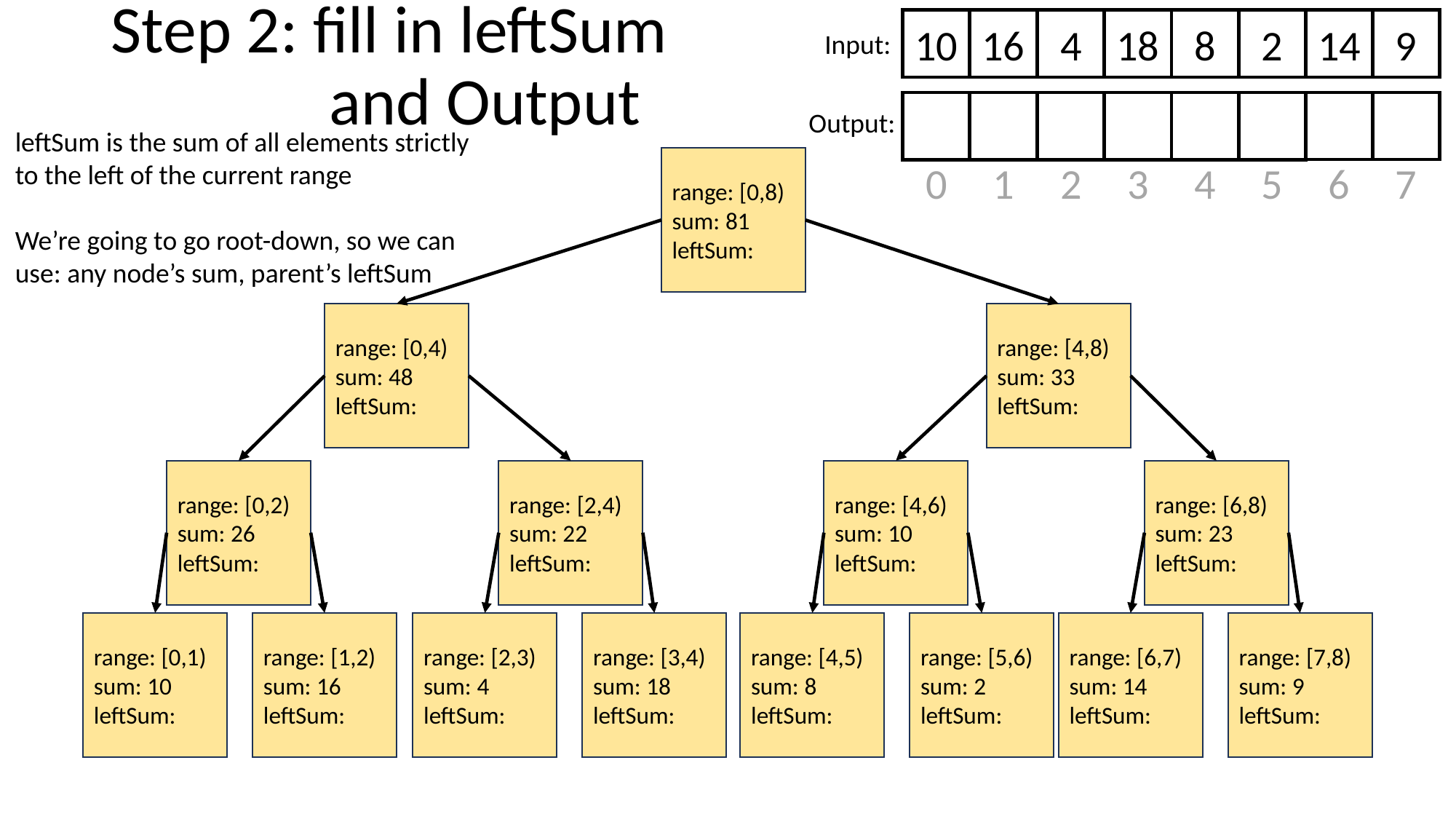

# Step 2: fill in leftSum and Output
14
9
10
16
4
18
8
2
Input:

Output:
6
7
0
1
2
3
4
5
leftSum is the sum of all elements strictly to the left of the current range

We’re going to go root-down, so we can use: any node’s sum, parent’s leftSum
range: [0,8)
sum: 81
leftSum:
range: [0,4)
sum: 48
leftSum:
range: [4,8)
sum: 33
leftSum:
range: [0,2)
sum: 26
leftSum:
range: [2,4)
sum: 22
leftSum:
range: [4,6)
sum: 10
leftSum:
range: [6,8)
sum: 23
leftSum:
range: [0,1)
sum: 10
leftSum:
range: [1,2)
sum: 16
leftSum:
range: [2,3)
sum: 4
leftSum:
range: [3,4)
sum: 18
leftSum:
range: [4,5)
sum: 8
leftSum:
range: [5,6)
sum: 2
leftSum:
range: [6,7)
sum: 14
leftSum:
range: [7,8)
sum: 9
leftSum: